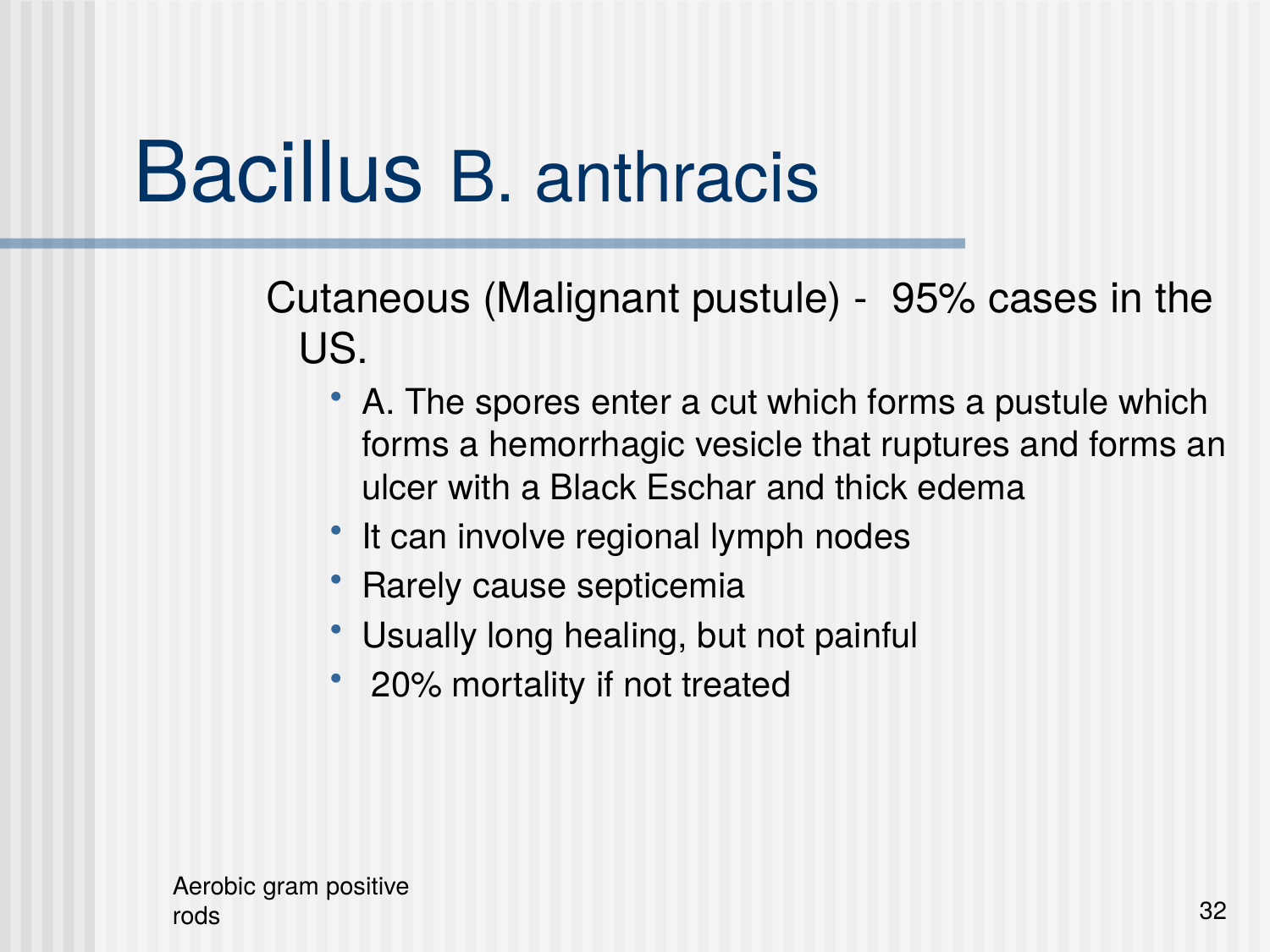

# Bacillus B. anthracis
Cutaneous (Malignant pustule) -  95% cases in the US.
A. The spores enter a cut which forms a pustule which forms a hemorrhagic vesicle that ruptures and forms an ulcer with a Black Eschar and thick edema
It can involve regional lymph nodes
Rarely cause septicemia
Usually long healing, but not painful
 20% mortality if not treated

Aerobic gram positive rods
32